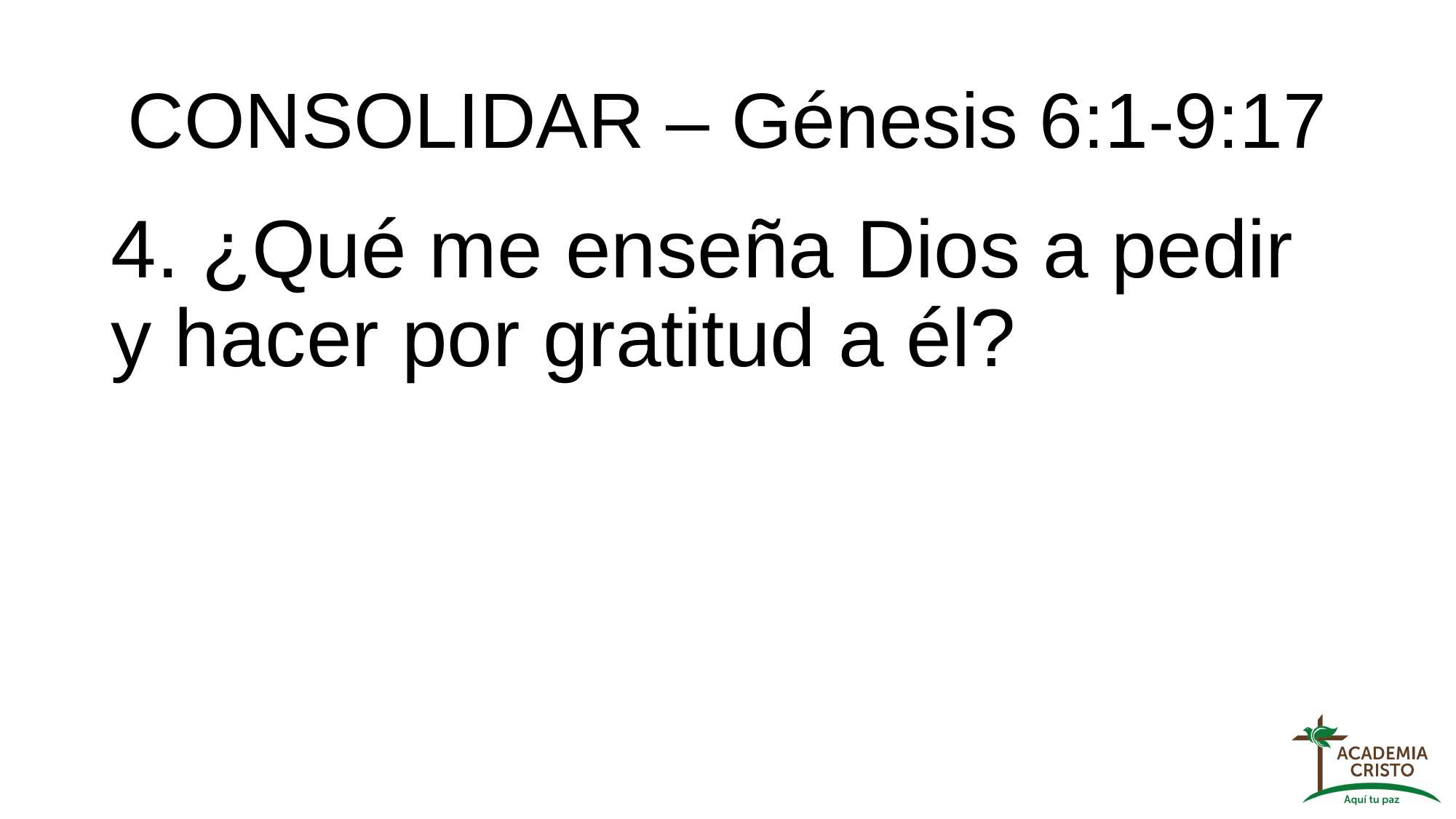

# CONSOLIDAR – Génesis 6:1-9:17
4. ¿Qué me enseña Dios a pedir y hacer por gratitud a él?